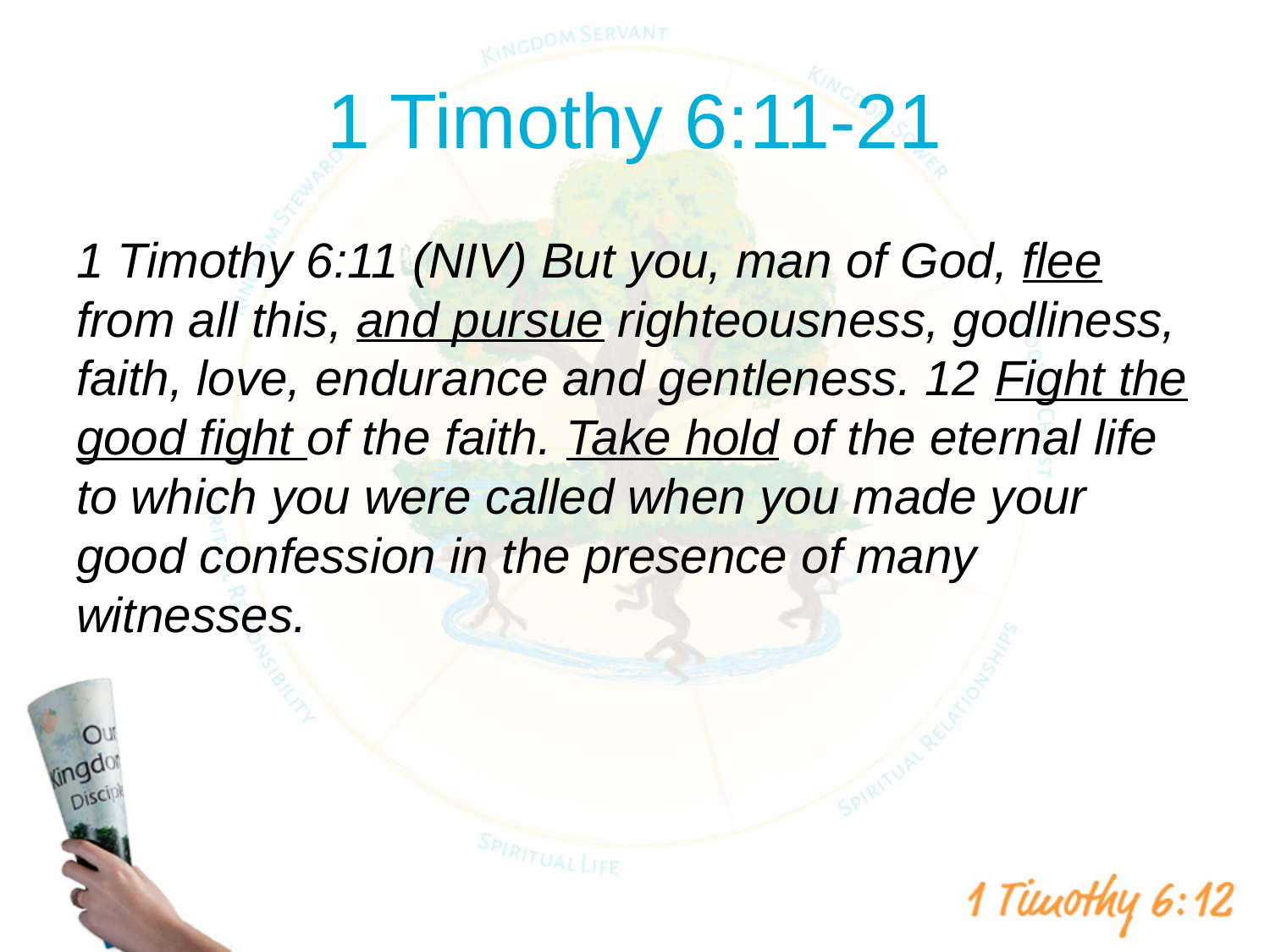

# 1 Timothy 6:11-21
1 Timothy 6:11 (NIV) But you, man of God, flee from all this, and pursue righteousness, godliness, faith, love, endurance and gentleness. 12 Fight the good fight of the faith. Take hold of the eternal life to which you were called when you made your good confession in the presence of many witnesses.